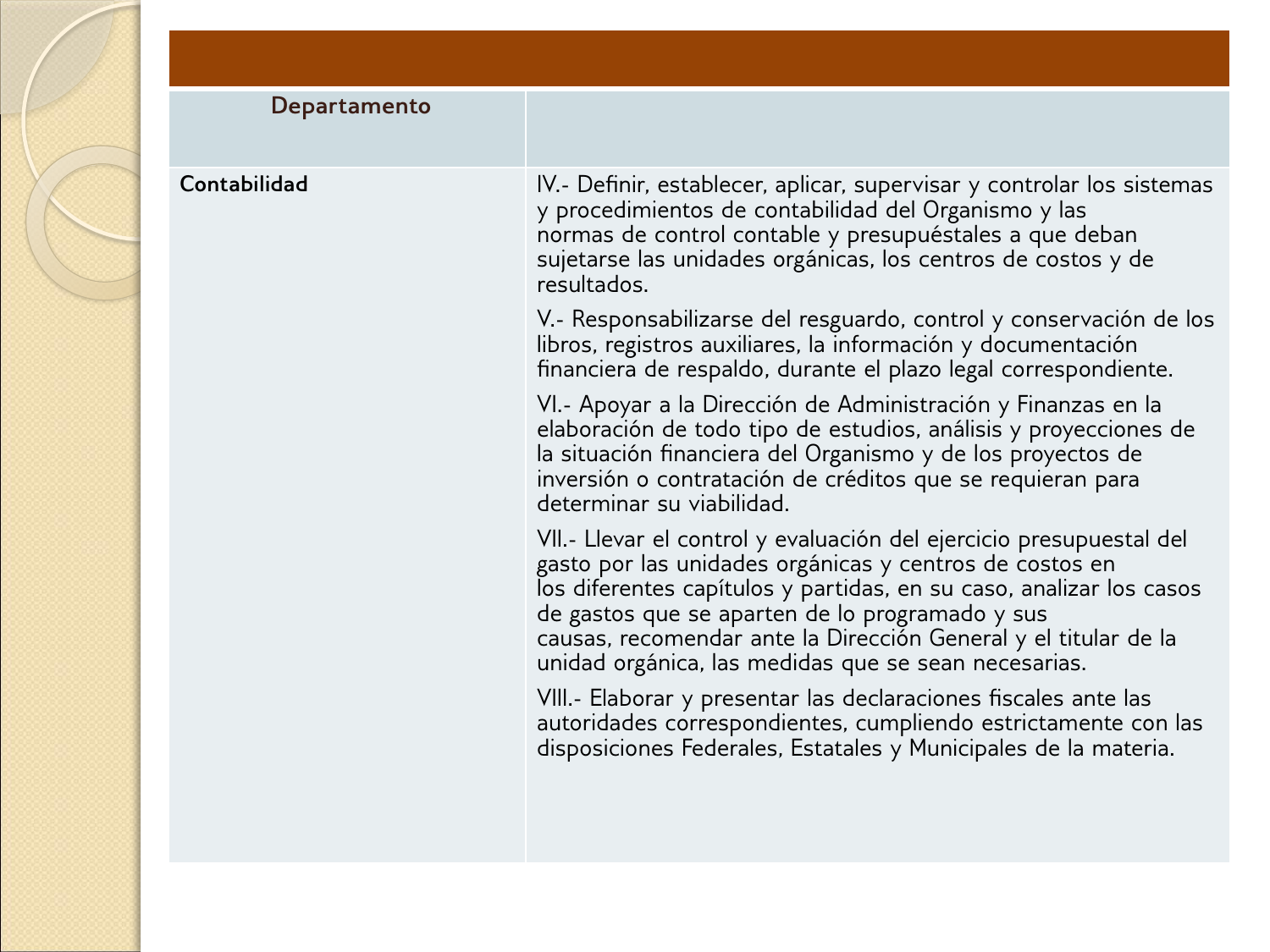

|  |  |
| --- | --- |
| Departamento |  |
| Contabilidad | IV.- Definir, establecer, aplicar, supervisar y controlar los sistemas y procedimientos de contabilidad del Organismo y las normas de control contable y presupuéstales a que deban sujetarse las unidades orgánicas, los centros de costos y de resultados. V.- Responsabilizarse del resguardo, control y conservación de los libros, registros auxiliares, la información y documentación financiera de respaldo, durante el plazo legal correspondiente. VI.- Apoyar a la Dirección de Administración y Finanzas en la elaboración de todo tipo de estudios, análisis y proyecciones de la situación financiera del Organismo y de los proyectos de inversión o contratación de créditos que se requieran para determinar su viabilidad. VII.- Llevar el control y evaluación del ejercicio presupuestal del gasto por las unidades orgánicas y centros de costos en los diferentes capítulos y partidas, en su caso, analizar los casos de gastos que se aparten de lo programado y sus causas, recomendar ante la Dirección General y el titular de la unidad orgánica, las medidas que se sean necesarias. VIII.- Elaborar y presentar las declaraciones fiscales ante las autoridades correspondientes, cumpliendo estrictamente con las disposiciones Federales, Estatales y Municipales de la materia. |